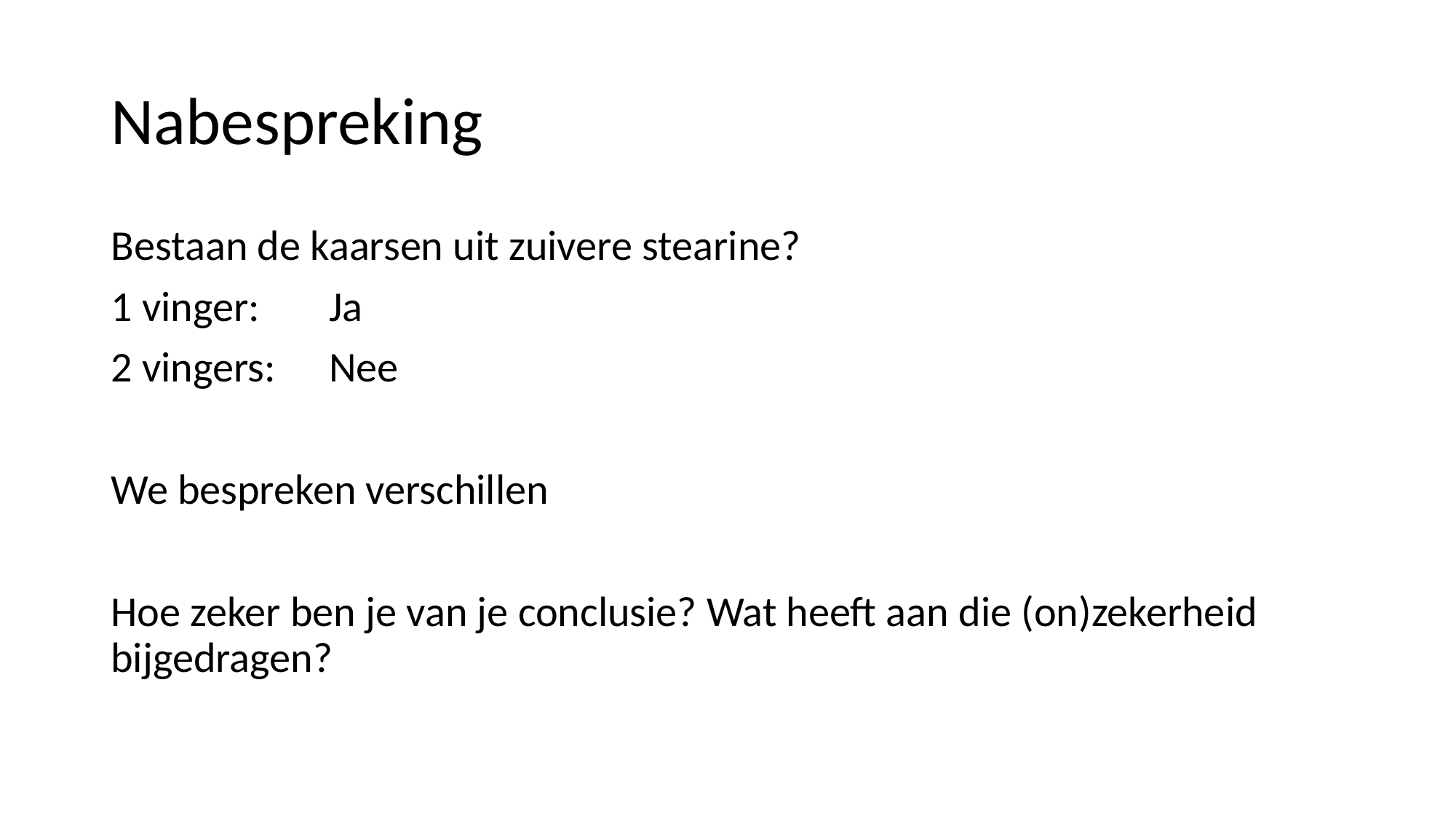

# Nabespreking
Bestaan de kaarsen uit zuivere stearine?
1 vinger:	Ja
2 vingers:	Nee

We bespreken verschillen

Hoe zeker ben je van je conclusie? Wat heeft aan die (on)zekerheid bijgedragen?